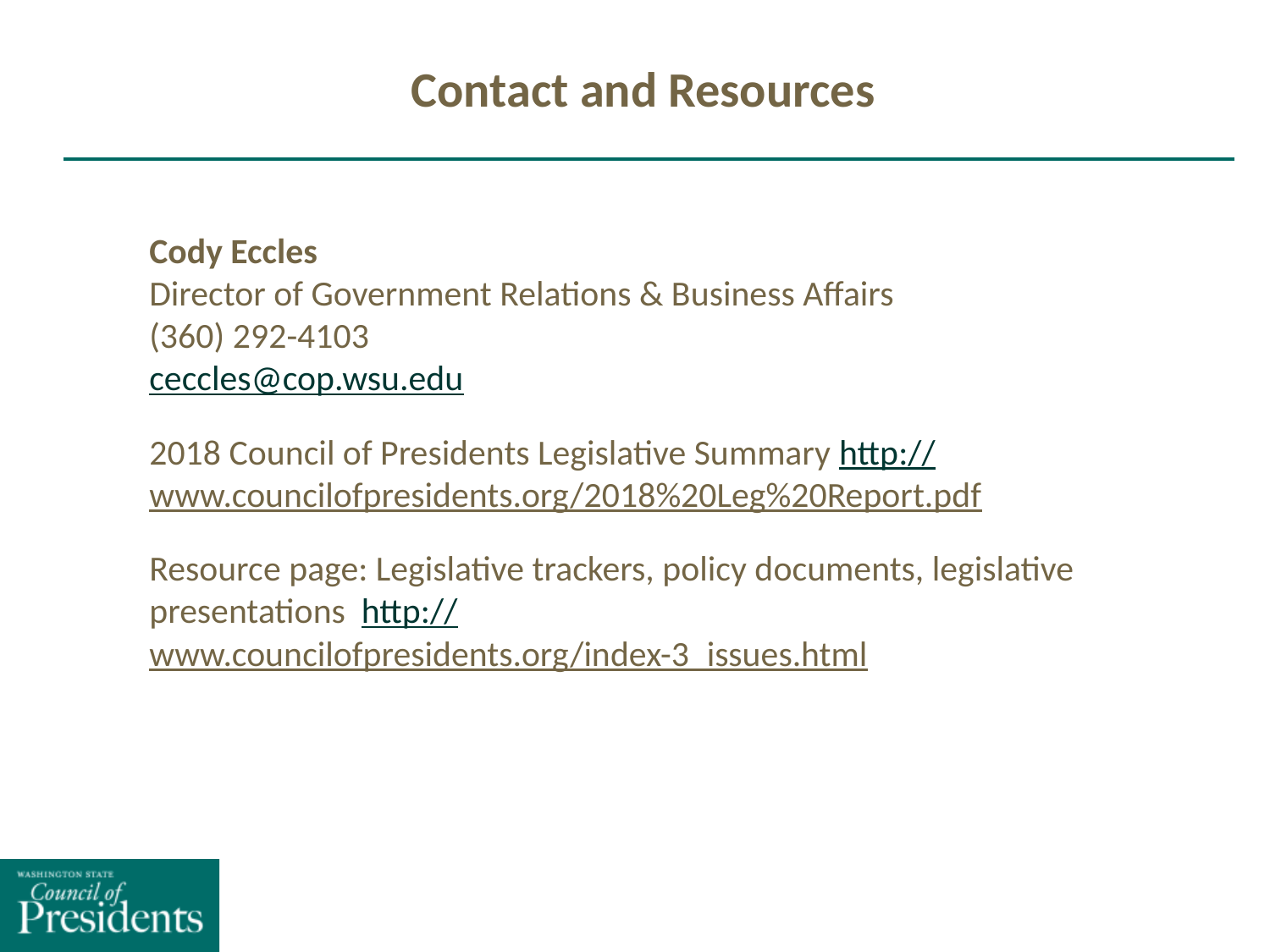

# Contact and Resources
Cody Eccles                                                                                          Director of Government Relations & Business Affairs
(360) 292-4103
ceccles@cop.wsu.edu
2018 Council of Presidents Legislative Summary http://www.councilofpresidents.org/2018%20Leg%20Report.pdf
Resource page: Legislative trackers, policy documents, legislative presentations  http://www.councilofpresidents.org/index-3_issues.html